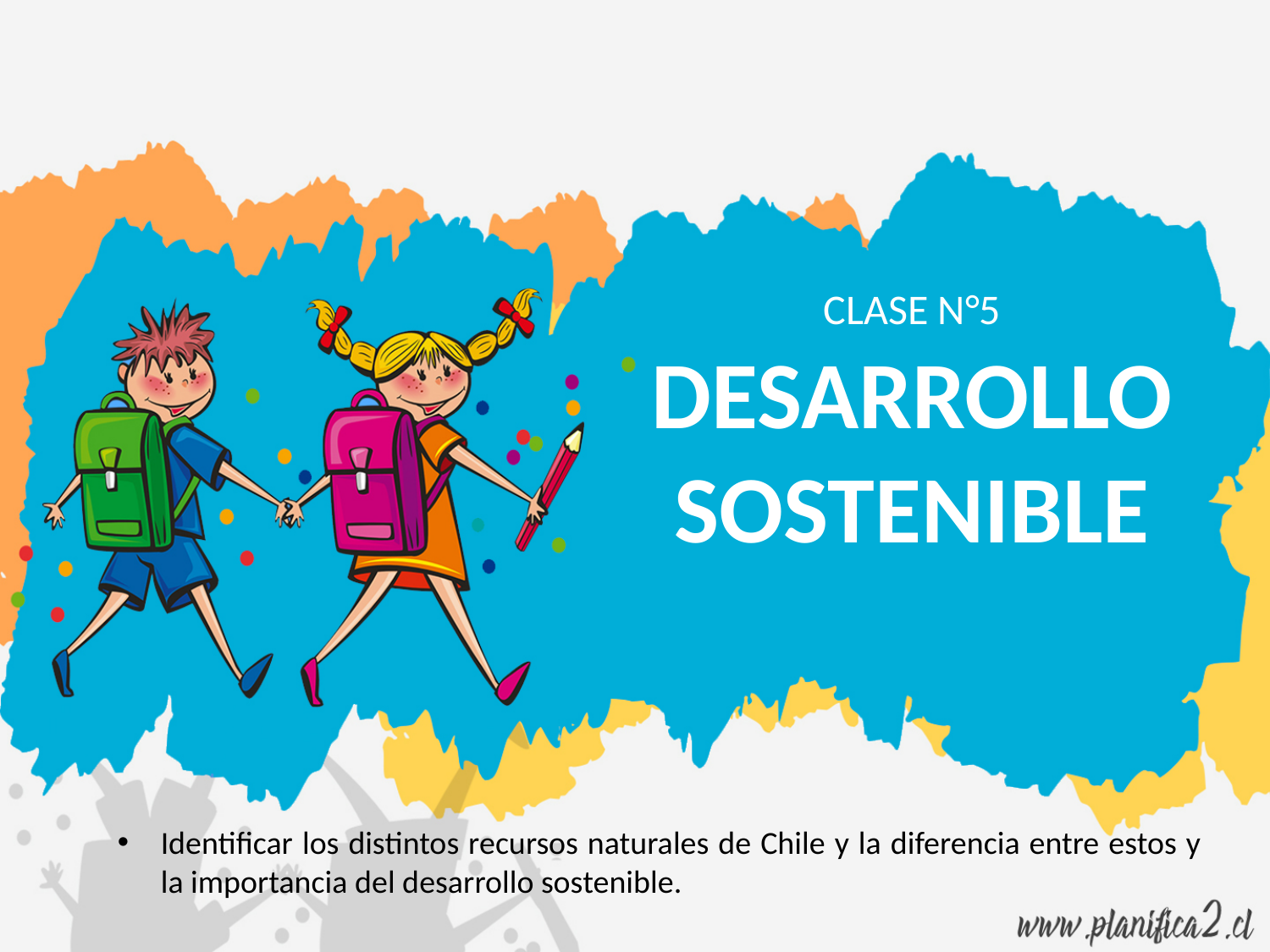

CLASE N°5
DESARROLLO SOSTENIBLE
Identificar los distintos recursos naturales de Chile y la diferencia entre estos y la importancia del desarrollo sostenible.